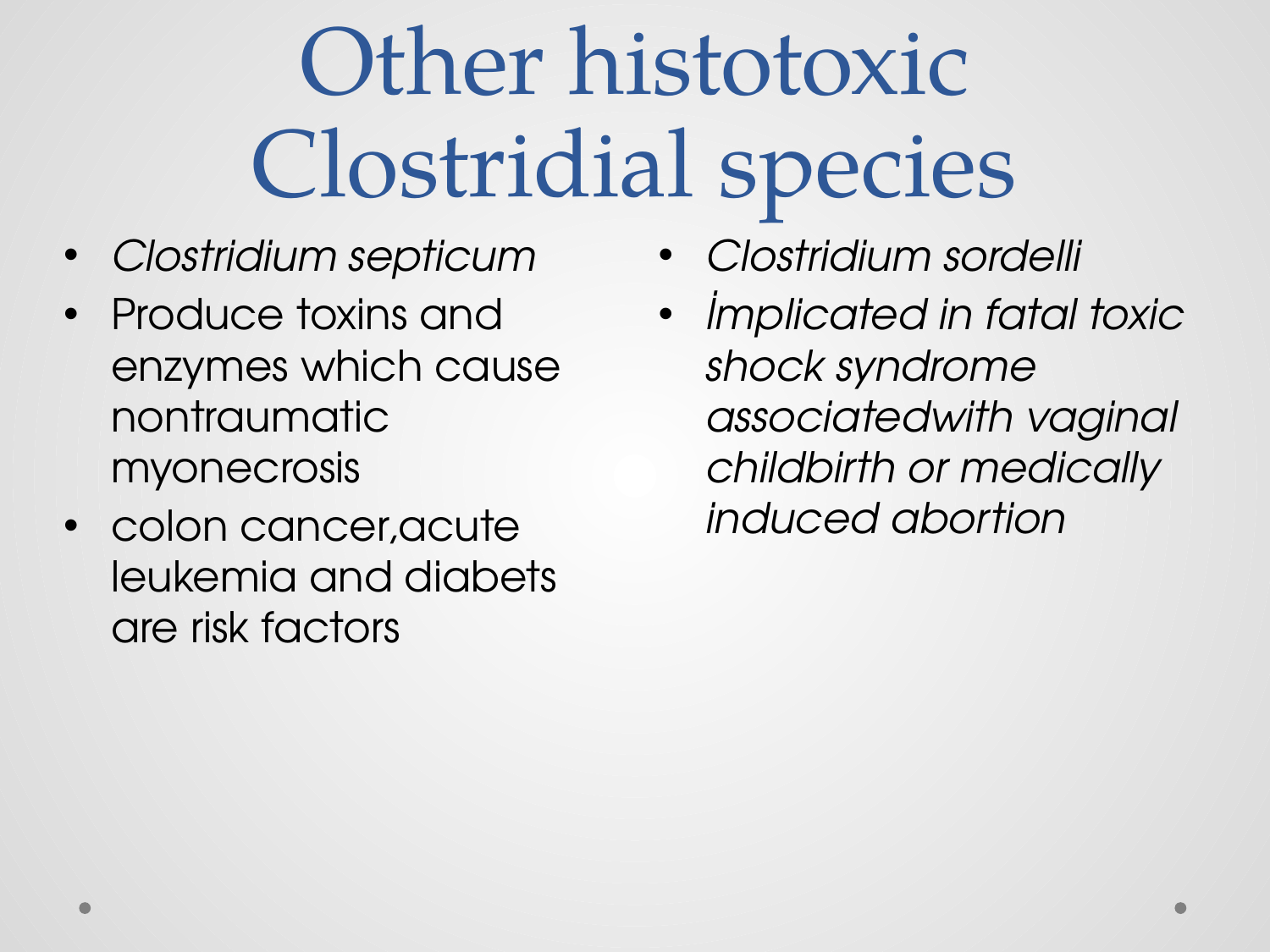

# Other histotoxic Clostridial species
Clostridium septicum
Produce toxins and enzymes which cause nontraumatic myonecrosis
colon cancer,acute leukemia and diabets are risk factors
Clostridium sordelli
İmplicated in fatal toxic shock syndrome associatedwith vaginal childbirth or medically induced abortion